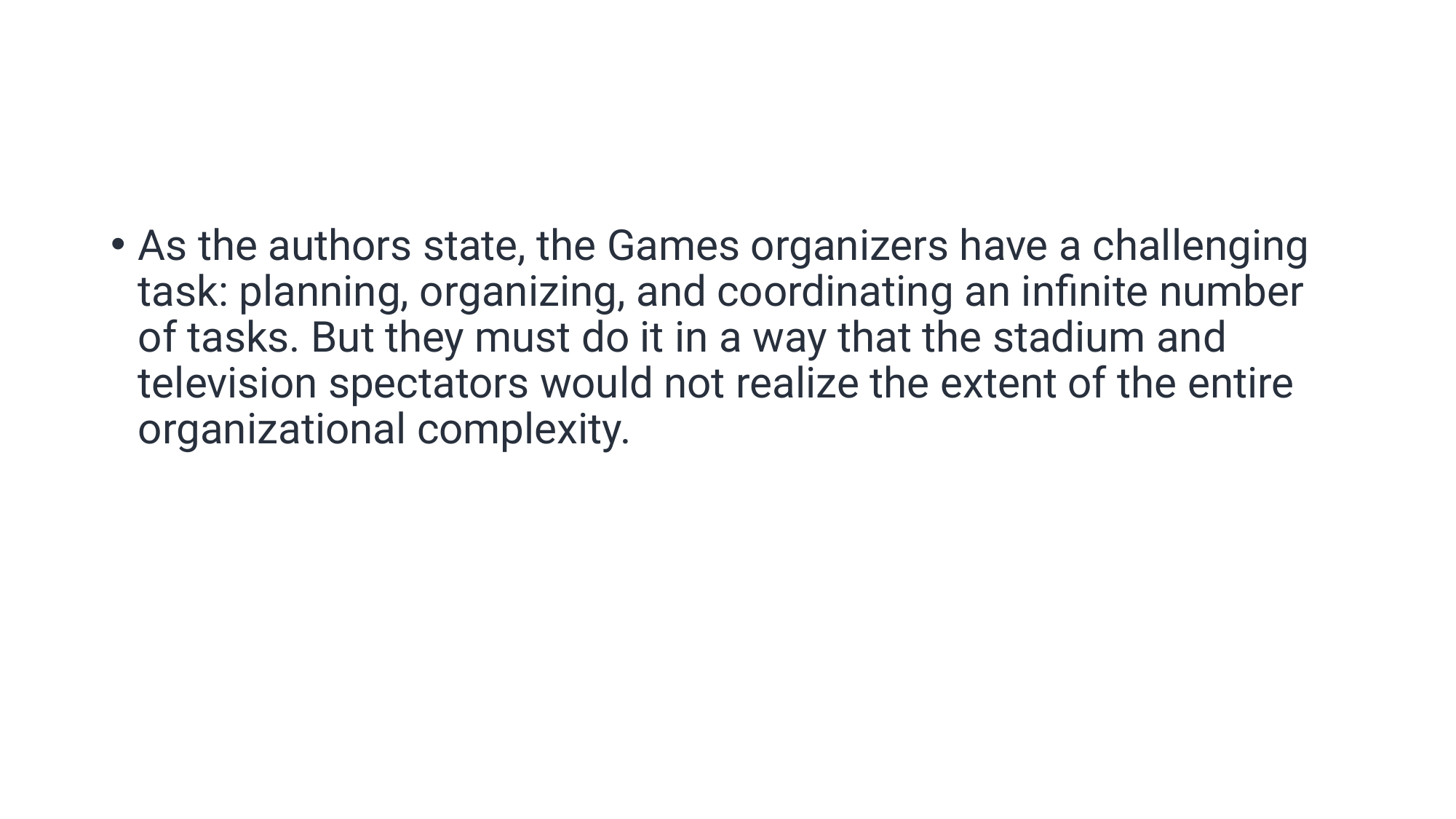

#
As the authors state, the Games organizers have a challenging task: planning, organizing, and coordinating an infinite number of tasks. But they must do it in a way that the stadium and television spectators would not realize the extent of the entire organizational complexity.